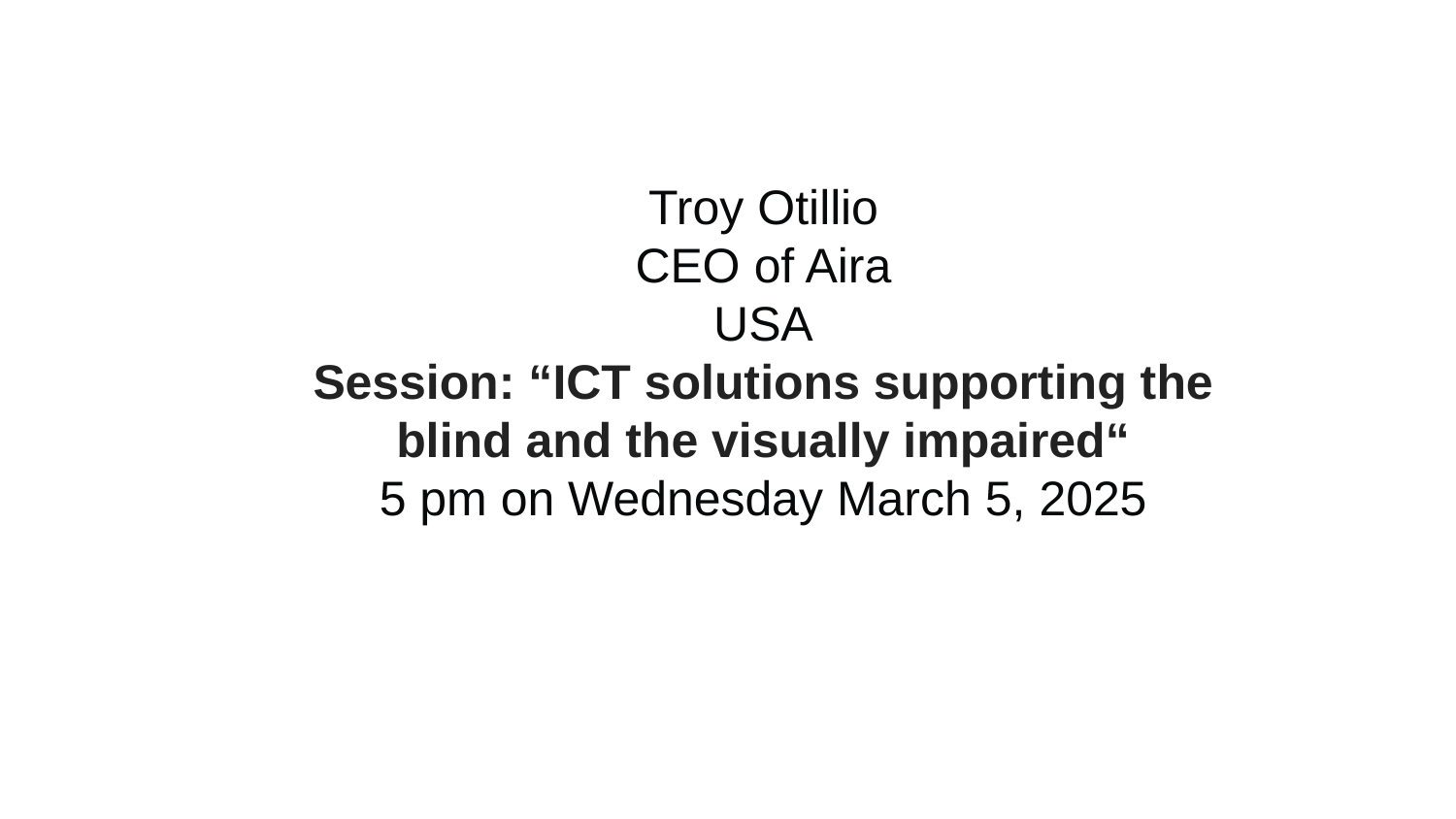

Troy Otillio
CEO of Aira
USA
Session: “ICT solutions supporting the blind and the visually impaired“
5 pm on Wednesday March 5, 2025